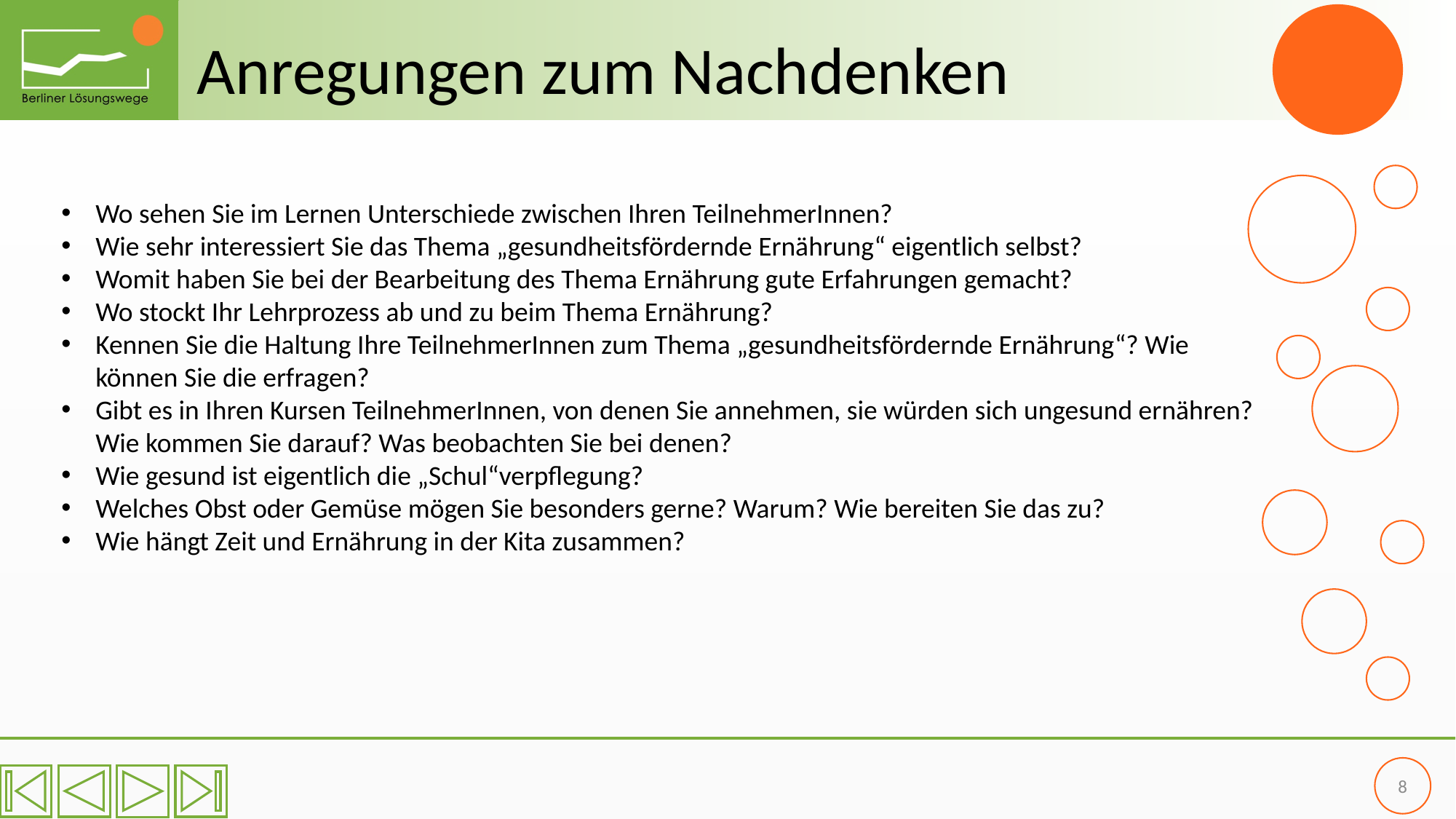

Anregungen zum Nachdenken
Wo sehen Sie im Lernen Unterschiede zwischen Ihren TeilnehmerInnen?
Wie sehr interessiert Sie das Thema „gesundheitsfördernde Ernährung“ eigentlich selbst?
Womit haben Sie bei der Bearbeitung des Thema Ernährung gute Erfahrungen gemacht?
Wo stockt Ihr Lehrprozess ab und zu beim Thema Ernährung?
Kennen Sie die Haltung Ihre TeilnehmerInnen zum Thema „gesundheitsfördernde Ernährung“? Wie können Sie die erfragen?
Gibt es in Ihren Kursen TeilnehmerInnen, von denen Sie annehmen, sie würden sich ungesund ernähren? Wie kommen Sie darauf? Was beobachten Sie bei denen?
Wie gesund ist eigentlich die „Schul“verpflegung?
Welches Obst oder Gemüse mögen Sie besonders gerne? Warum? Wie bereiten Sie das zu?
Wie hängt Zeit und Ernährung in der Kita zusammen?

8